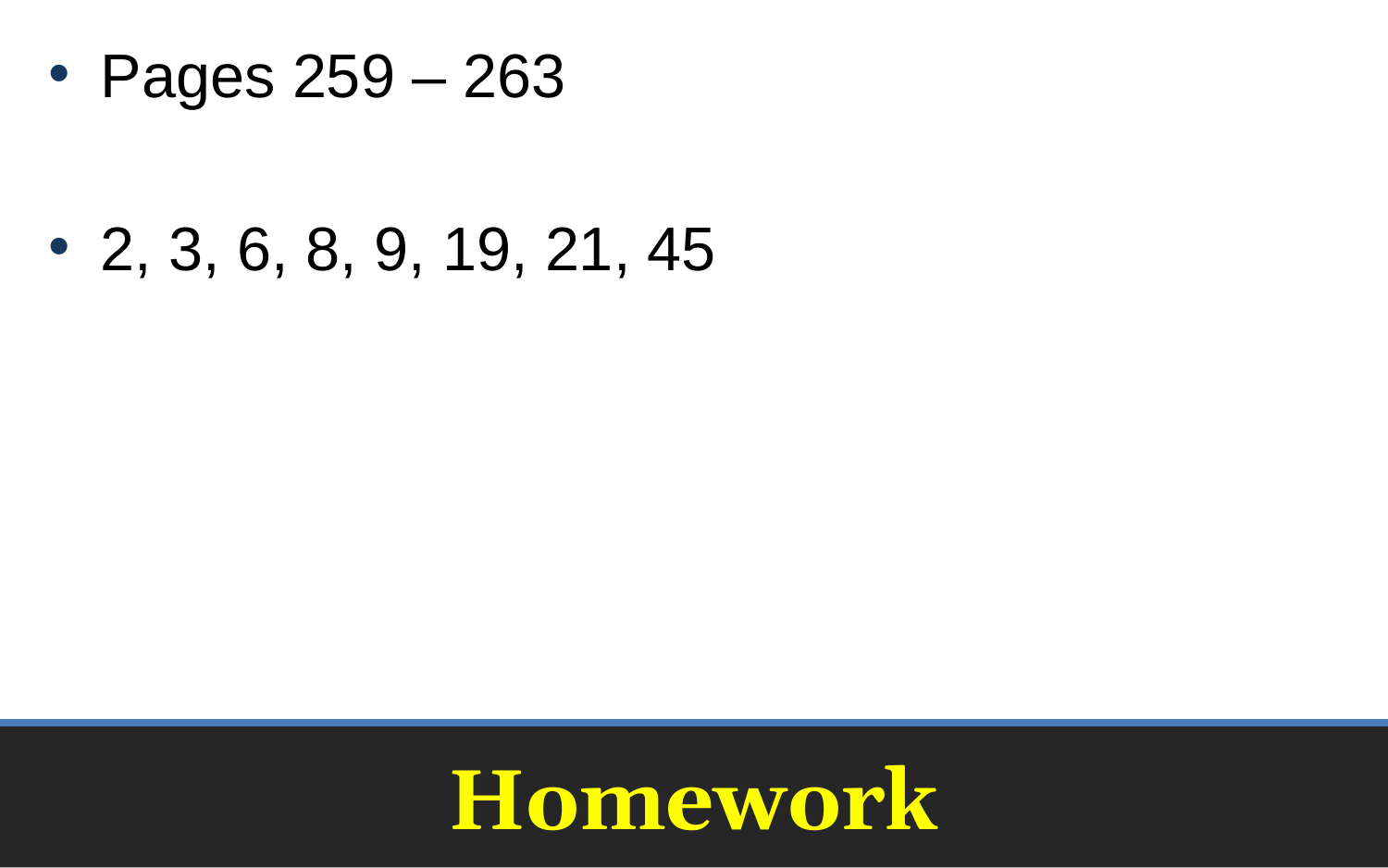

Pages 259 – 263

2, 3, 6, 8, 9, 19, 21, 45
# Homework